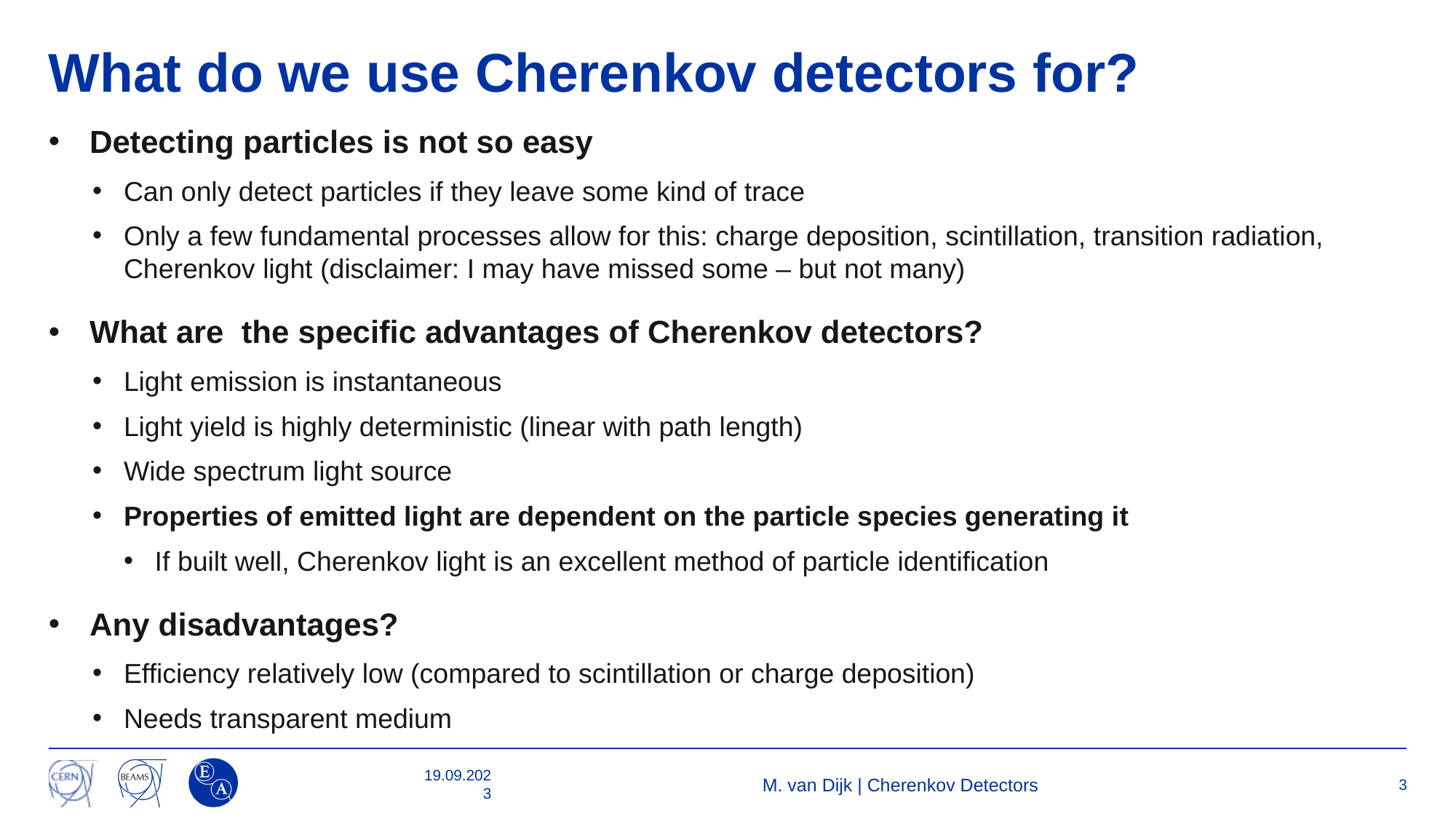

# What do we use Cherenkov detectors for?
Detecting particles is not so easy
Can only detect particles if they leave some kind of trace
Only a few fundamental processes allow for this: charge deposition, scintillation, transition radiation, Cherenkov light (disclaimer: I may have missed some – but not many)
What are  the specific advantages of Cherenkov detectors?
Light emission is instantaneous
Light yield is highly deterministic (linear with path length)
Wide spectrum light source
Properties of emitted light are dependent on the particle species generating it
If built well, Cherenkov light is an excellent method of particle identification
Any disadvantages?
Efficiency relatively low (compared to scintillation or charge deposition)
Needs transparent medium
19.09.2023
M. van Dijk | Cherenkov Detectors
3